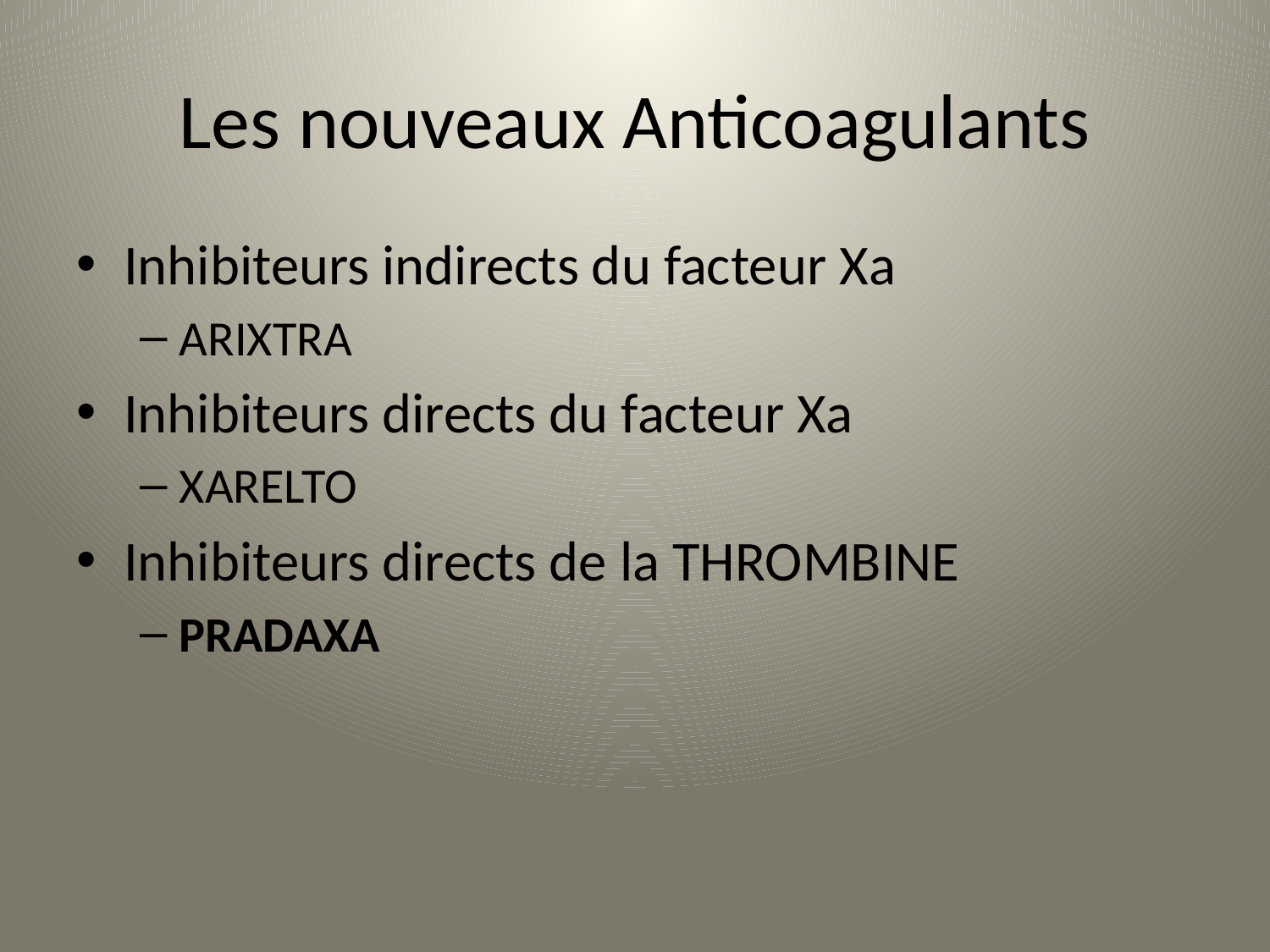

# Les nouveaux Anticoagulants
Inhibiteurs indirects du facteur Xa
ARIXTRA
Inhibiteurs directs du facteur Xa
XARELTO
Inhibiteurs directs de la THROMBINE
PRADAXA